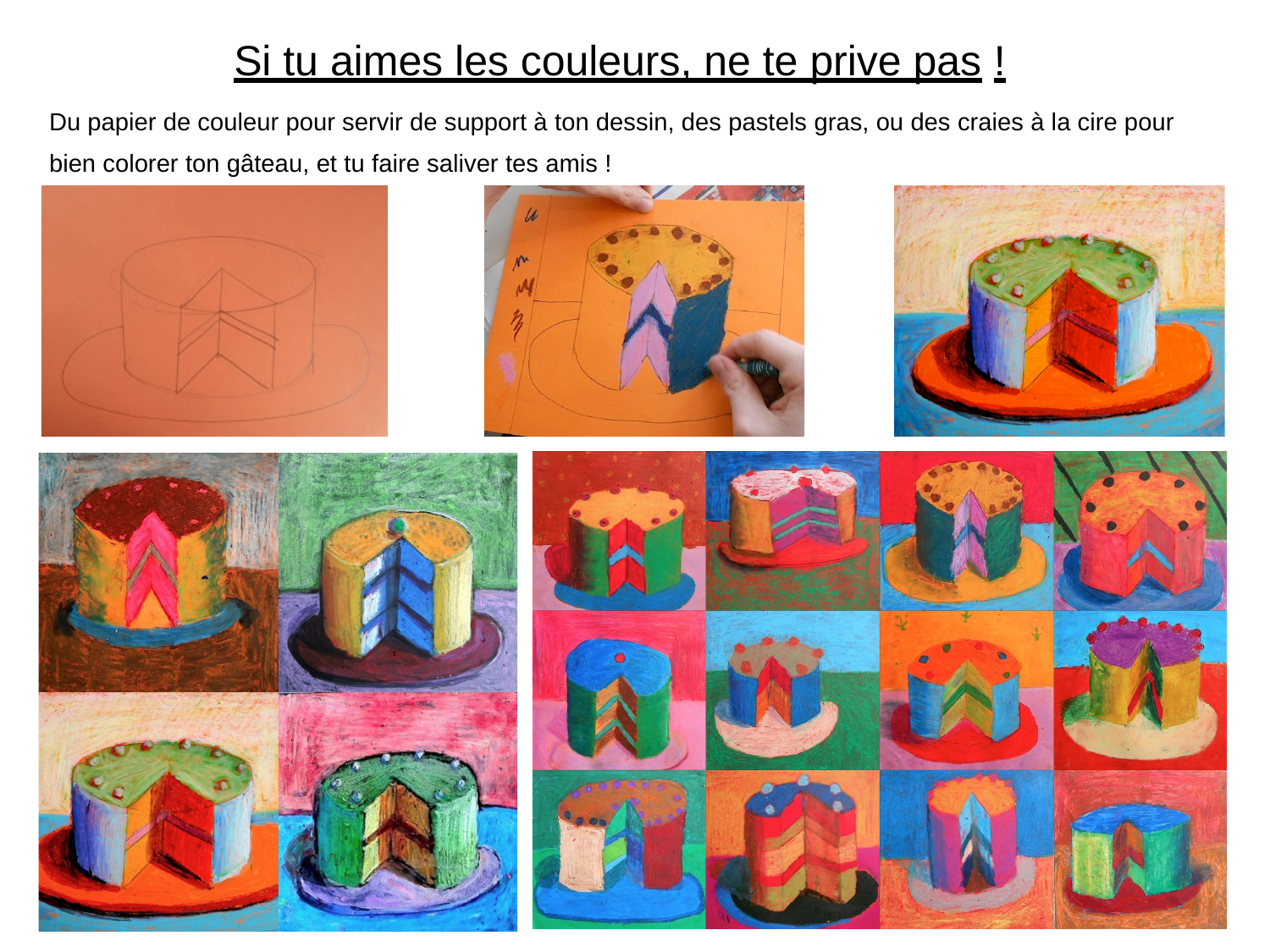

# Si tu aimes les couleurs, ne te prive pas !
Du papier de couleur pour servir de support à ton dessin, des pastels gras, ou des craies à la cire pour bien colorer ton gâteau, et tu faire saliver tes amis !